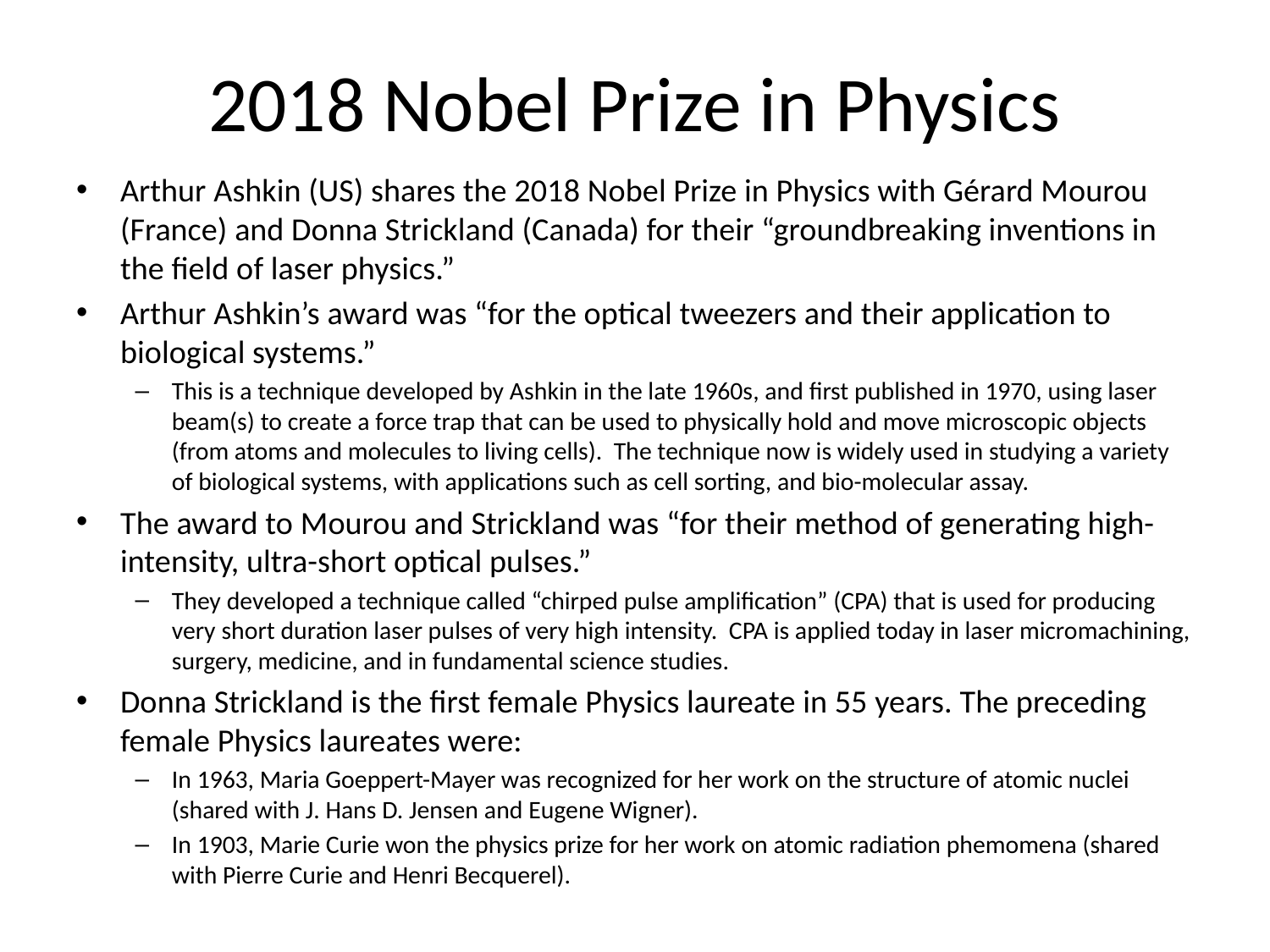

# 2018 Nobel Prize in Physics
Arthur Ashkin (US) shares the 2018 Nobel Prize in Physics with Gérard Mourou (France) and Donna Strickland (Canada) for their “groundbreaking inventions in the field of laser physics.”
Arthur Ashkin’s award was “for the optical tweezers and their application to biological systems.”
This is a technique developed by Ashkin in the late 1960s, and first published in 1970, using laser beam(s) to create a force trap that can be used to physically hold and move microscopic objects (from atoms and molecules to living cells).  The technique now is widely used in studying a variety of biological systems, with applications such as cell sorting, and bio-molecular assay.
The award to Mourou and Strickland was “for their method of generating high-intensity, ultra-short optical pulses.”
They developed a technique called “chirped pulse amplification” (CPA) that is used for producing very short duration laser pulses of very high intensity.  CPA is applied today in laser micromachining, surgery, medicine, and in fundamental science studies.
Donna Strickland is the first female Physics laureate in 55 years. The preceding female Physics laureates were:
In 1963, Maria Goeppert-Mayer was recognized for her work on the structure of atomic nuclei (shared with J. Hans D. Jensen and Eugene Wigner).
In 1903, Marie Curie won the physics prize for her work on atomic radiation phemomena (shared with Pierre Curie and Henri Becquerel).